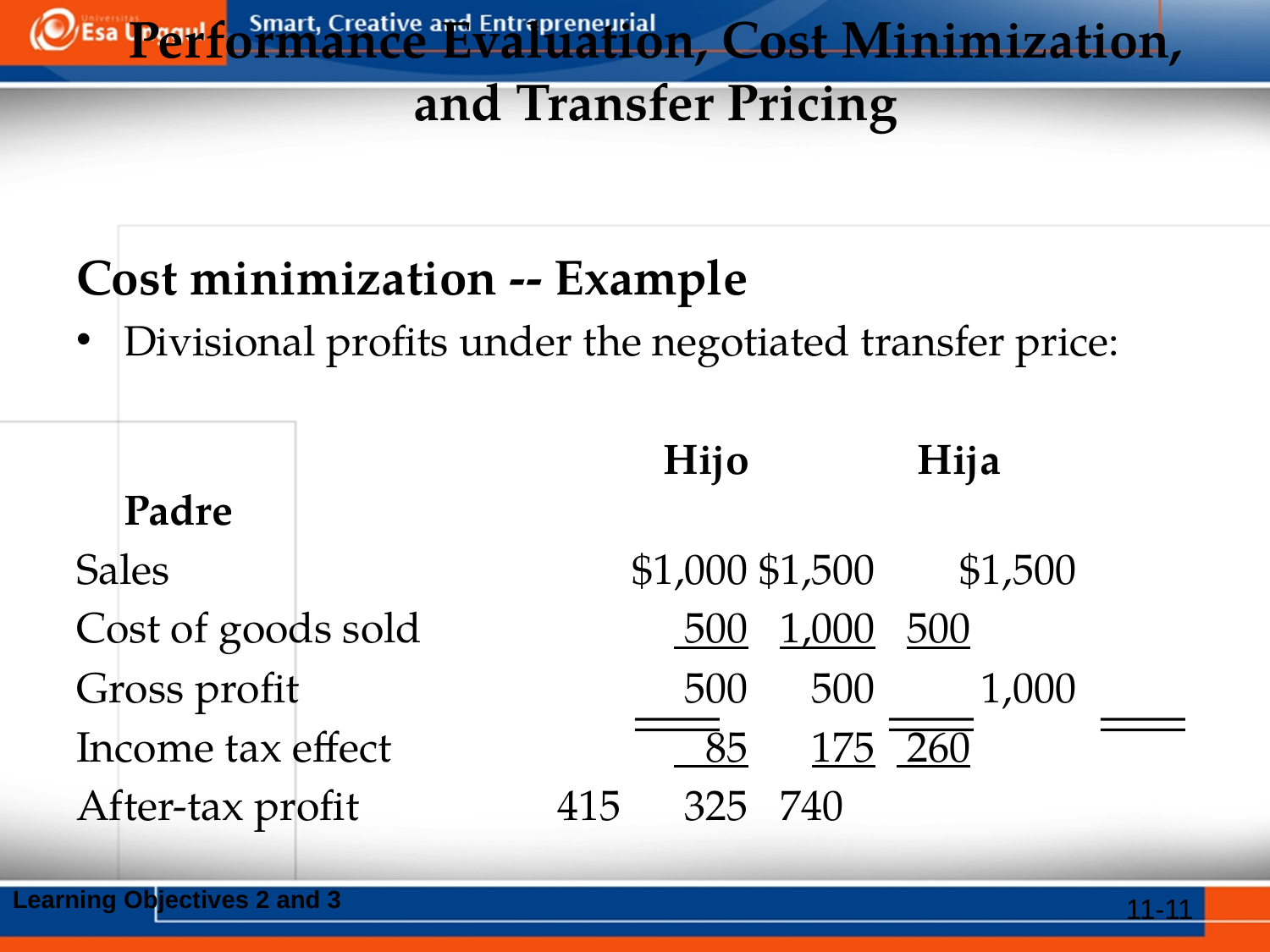

# Performance Evaluation, Cost Minimization, and Transfer Pricing
Cost minimization -- Example
Divisional profits under the negotiated transfer price:

					   Hijo		   Hija	         Padre
Sales				$1,000	$1,500        $1,500
Cost of goods sold		     500	  1,000	  500
Gross profit			     500	     500          1,000
Income tax effect		       85	     175	  260
After-tax profit		     415	     325	  740

Learning Objectives 2 and 3
11-11